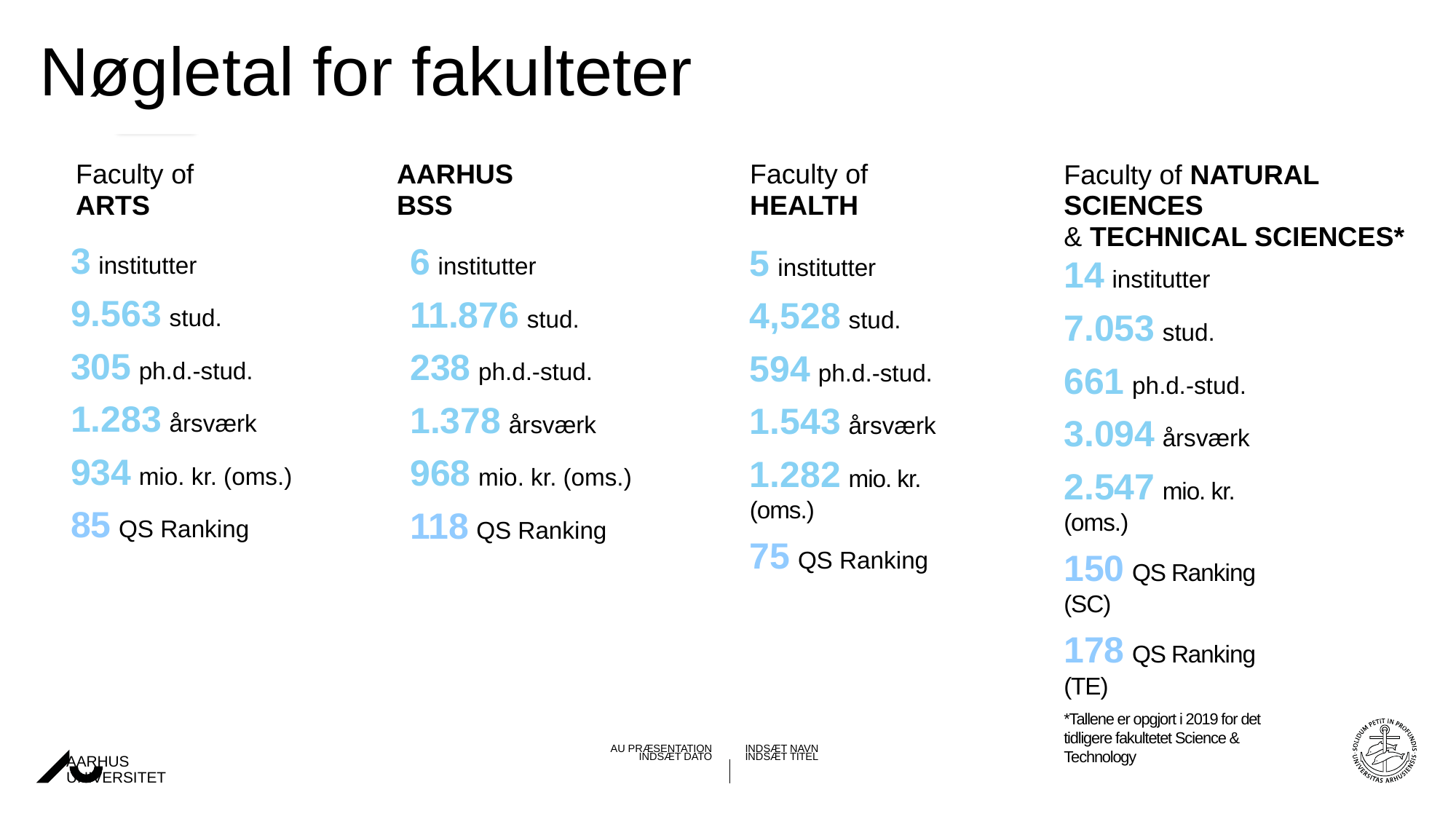

Nøgletal for fakulteter

Faculty of
ARTS
AARHUS
BSS
Faculty of
HEALTH
Faculty of NATURAL SCIENCES
& TECHNICAL SCIENCES*
3 institutter
9.563 stud.
305 ph.d.-stud.
1.283 årsværk
934 mio. kr. (oms.)
85 QS Ranking
6 institutter
11.876 stud.
238 ph.d.-stud.
1.378 årsværk
968 mio. kr. (oms.)
118 QS Ranking
14 institutter
7.053 stud.
661 ph.d.-stud.
3.094 årsværk
2.547 mio. kr. (oms.)
150 QS Ranking (SC)
178 QS Ranking (TE)
*Tallene er opgjort i 2019 for det tidligere fakultetet Science & Technology
5 institutter
4,528 stud.
594 ph.d.-stud.
1.543 årsværk
1.282 mio. kr. (oms.)
75 QS Ranking
29-10-202012-09-2017